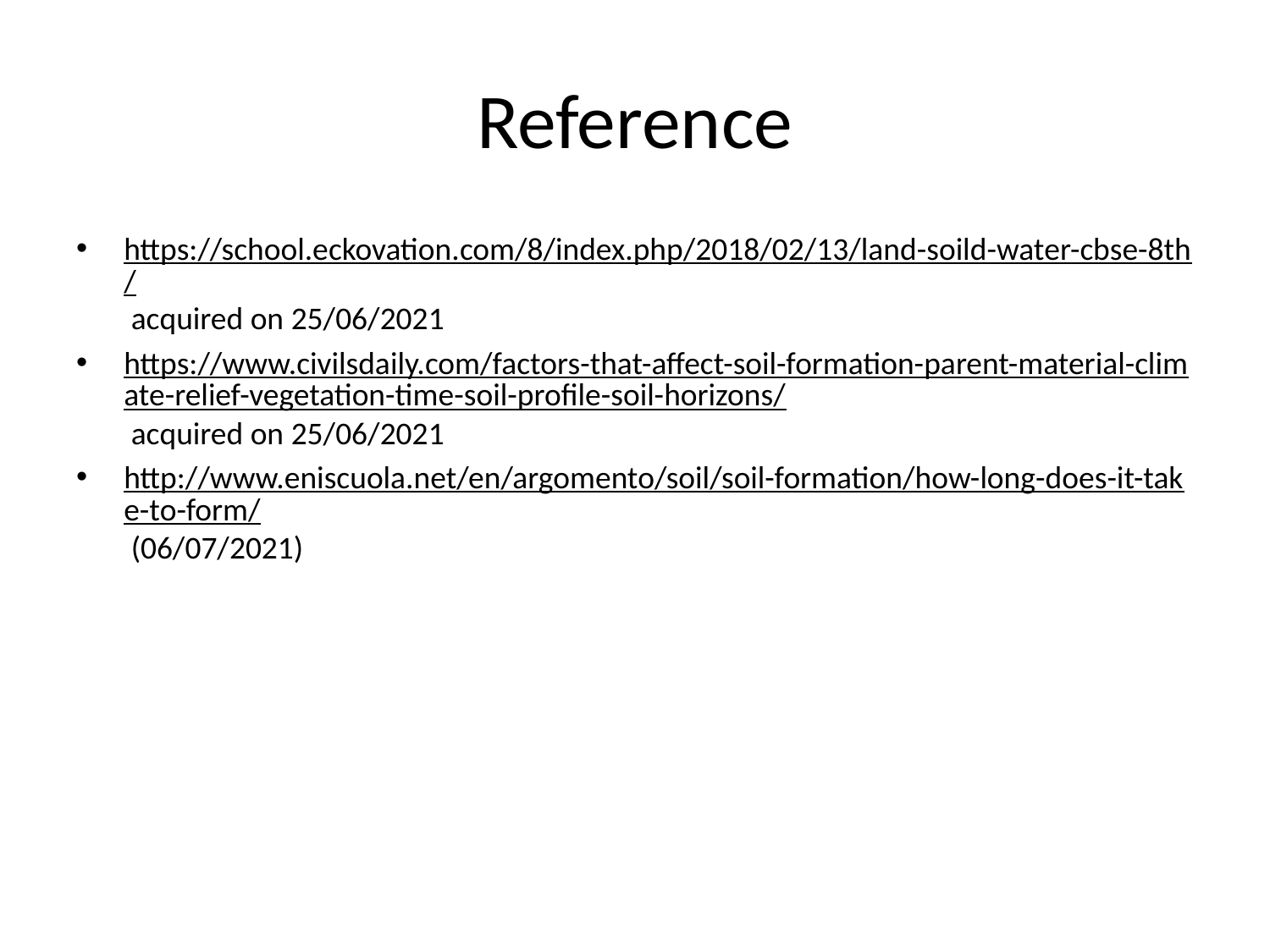

# Reference
https://school.eckovation.com/8/index.php/2018/02/13/land-soild-water-cbse-8th/ acquired on 25/06/2021
https://www.civilsdaily.com/factors-that-affect-soil-formation-parent-material-climate-relief-vegetation-time-soil-profile-soil-horizons/ acquired on 25/06/2021
http://www.eniscuola.net/en/argomento/soil/soil-formation/how-long-does-it-take-to-form/ (06/07/2021)